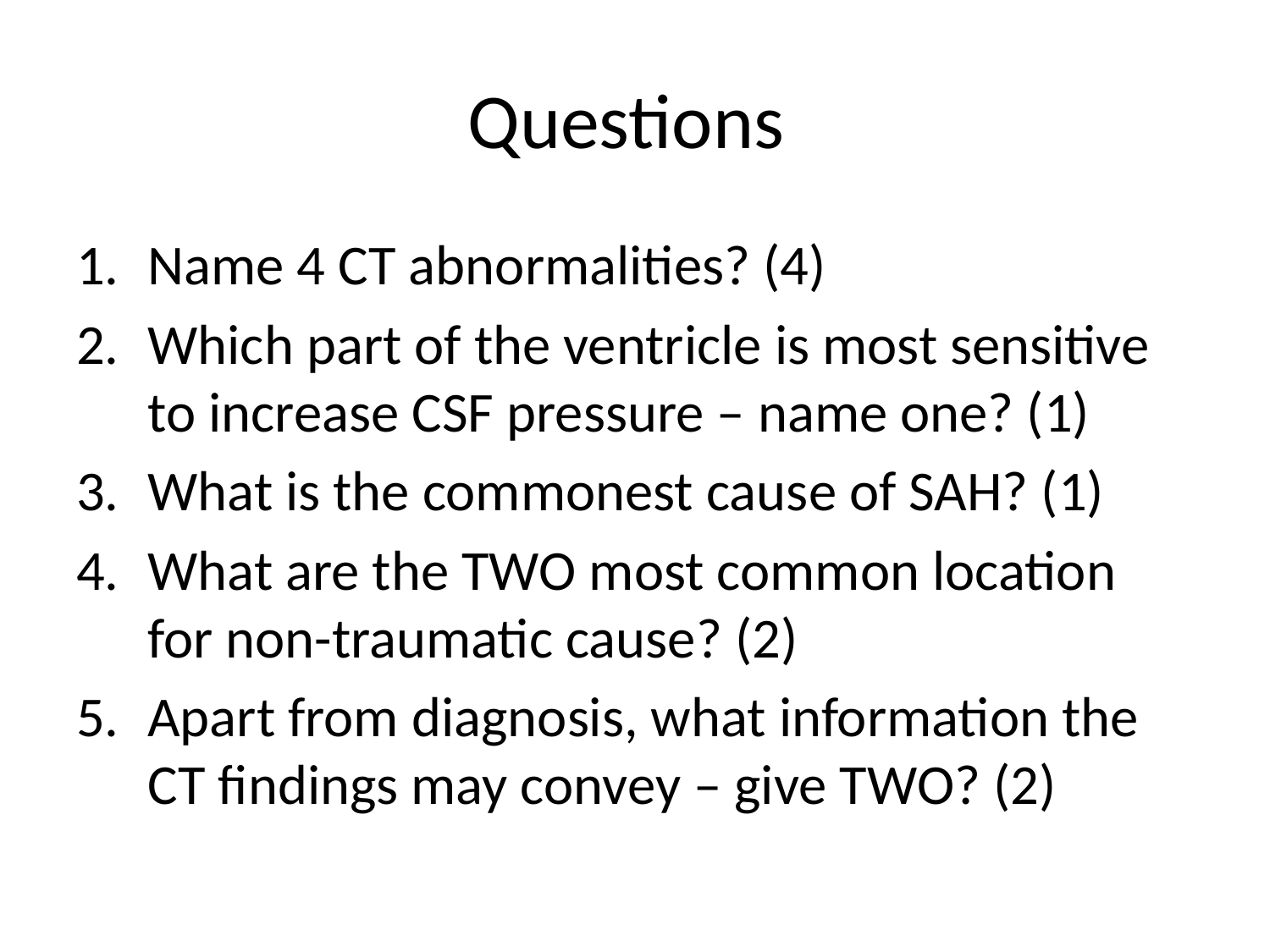

# Questions
Name 4 CT abnormalities? (4)
Which part of the ventricle is most sensitive to increase CSF pressure – name one? (1)
What is the commonest cause of SAH? (1)
What are the TWO most common location for non-traumatic cause? (2)
Apart from diagnosis, what information the CT findings may convey – give TWO? (2)